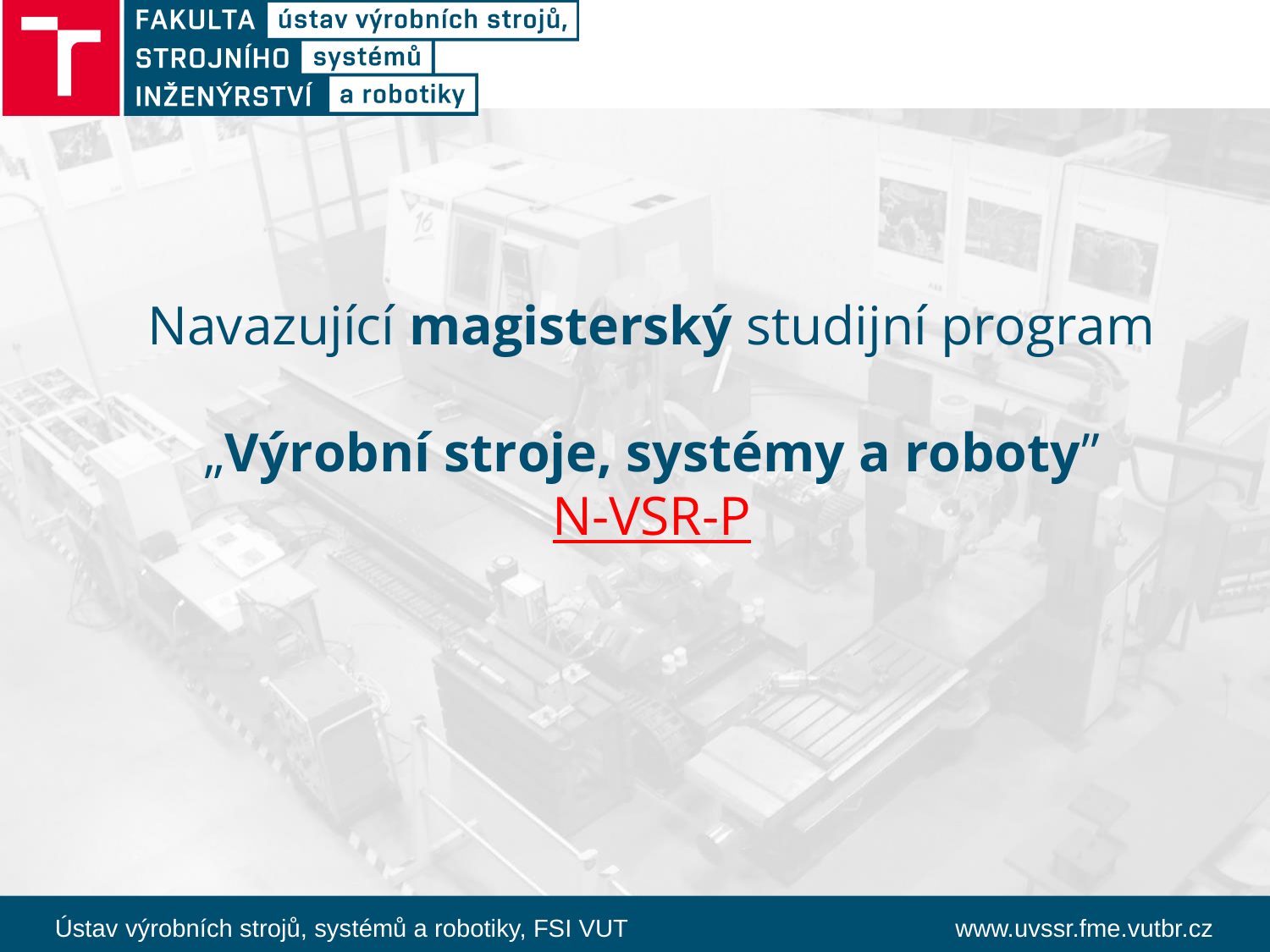

Navazující magisterský studijní program
„Výrobní stroje, systémy a roboty”
N-VSR-P